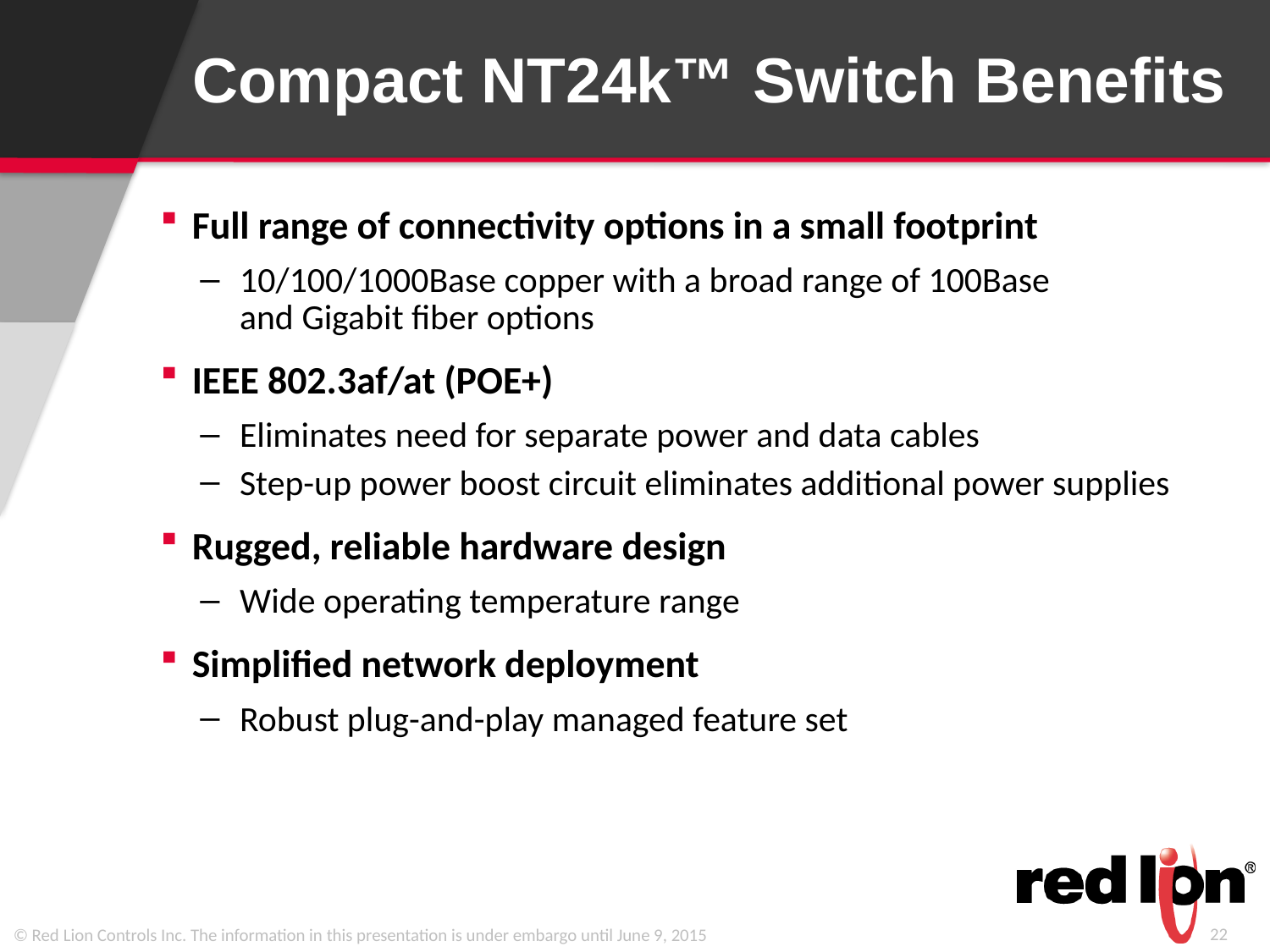

# Compact NT24k™ Switch Benefits
Full range of connectivity options in a small footprint
10/100/1000Base copper with a broad range of 100Base
and Gigabit fiber options
IEEE 802.3af/at (POE+)
Eliminates need for separate power and data cables
Step-up power boost circuit eliminates additional power supplies
Rugged, reliable hardware design
Wide operating temperature range
Simplified network deployment
Robust plug-and-play managed feature set